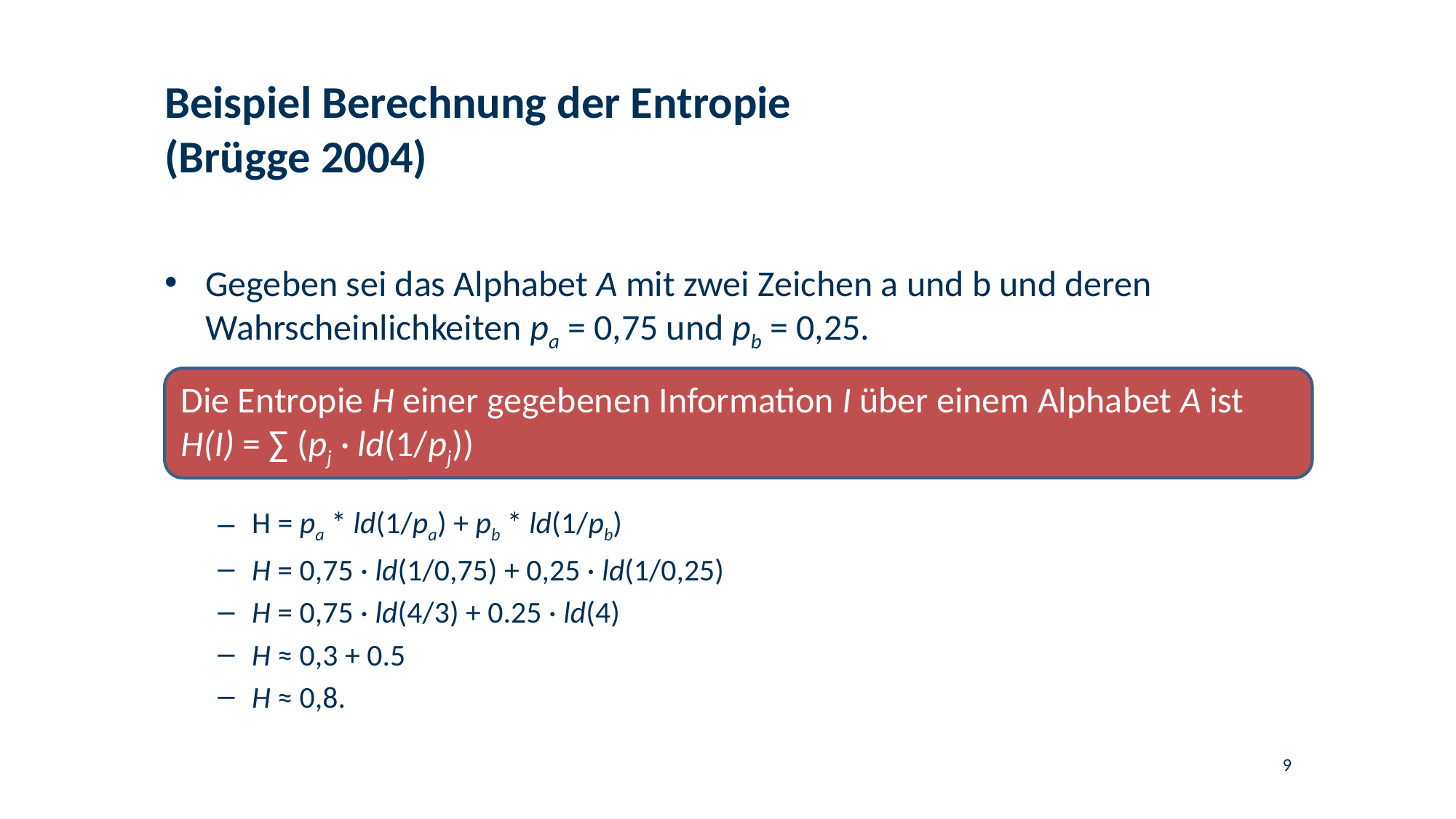

# Beispiel Berechnung der Entropie (Brügge 2004)
Gegeben sei das Alphabet A mit zwei Zeichen a und b und deren Wahrscheinlichkeiten pa = 0,75 und pb = 0,25.
Die Entropie H einer gegebenen Information I über einem Alphabet A ist H(I) = ∑ (pj · ld(1/pj))
H = pa * ld(1/pa) + pb * ld(1/pb)
H = 0,75 · ld(1/0,75) + 0,25 · ld(1/0,25)
H = 0,75 · ld(4/3) + 0.25 · ld(4)
H ≈ 0,3 + 0.5
H ≈ 0,8.

9